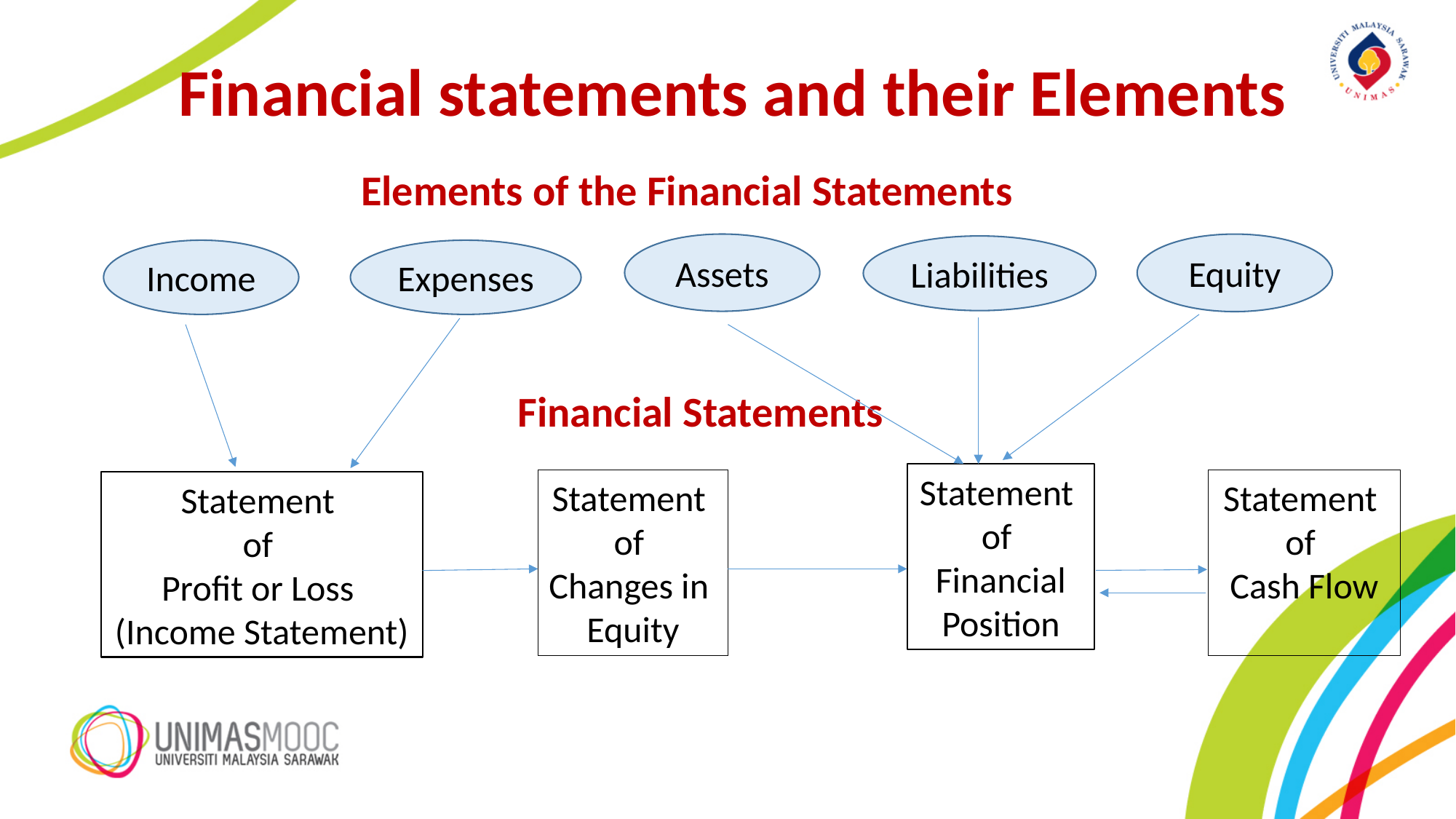

# Financial statements and their Elements
Elements of the Financial Statements
Assets
Equity
Liabilities
Expenses
Income
Financial Statements
Statement
of
Financial Position
Statement
of
Changes in
Equity
Statement
of
Cash Flow

Statement
of
Profit or Loss
(Income Statement)